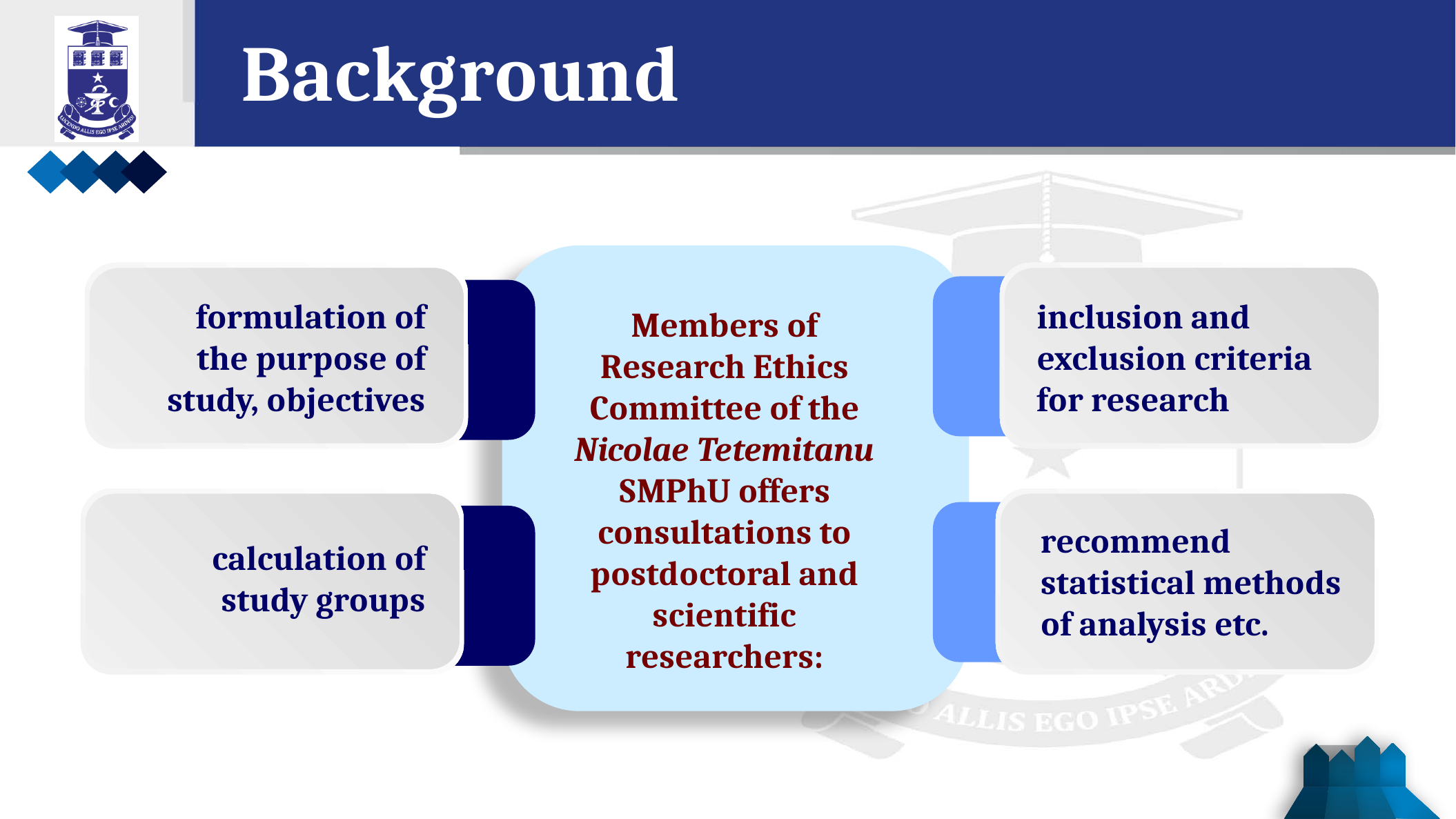

Background

formulation of the purpose of study, objectives
inclusion and exclusion criteria for research
Members of Research Ethics Committee of the Nicolae Tetemitanu SMPhU offers consultations to postdoctoral and scientific researchers:

recommend statistical methods of analysis etc.
calculation of study groups